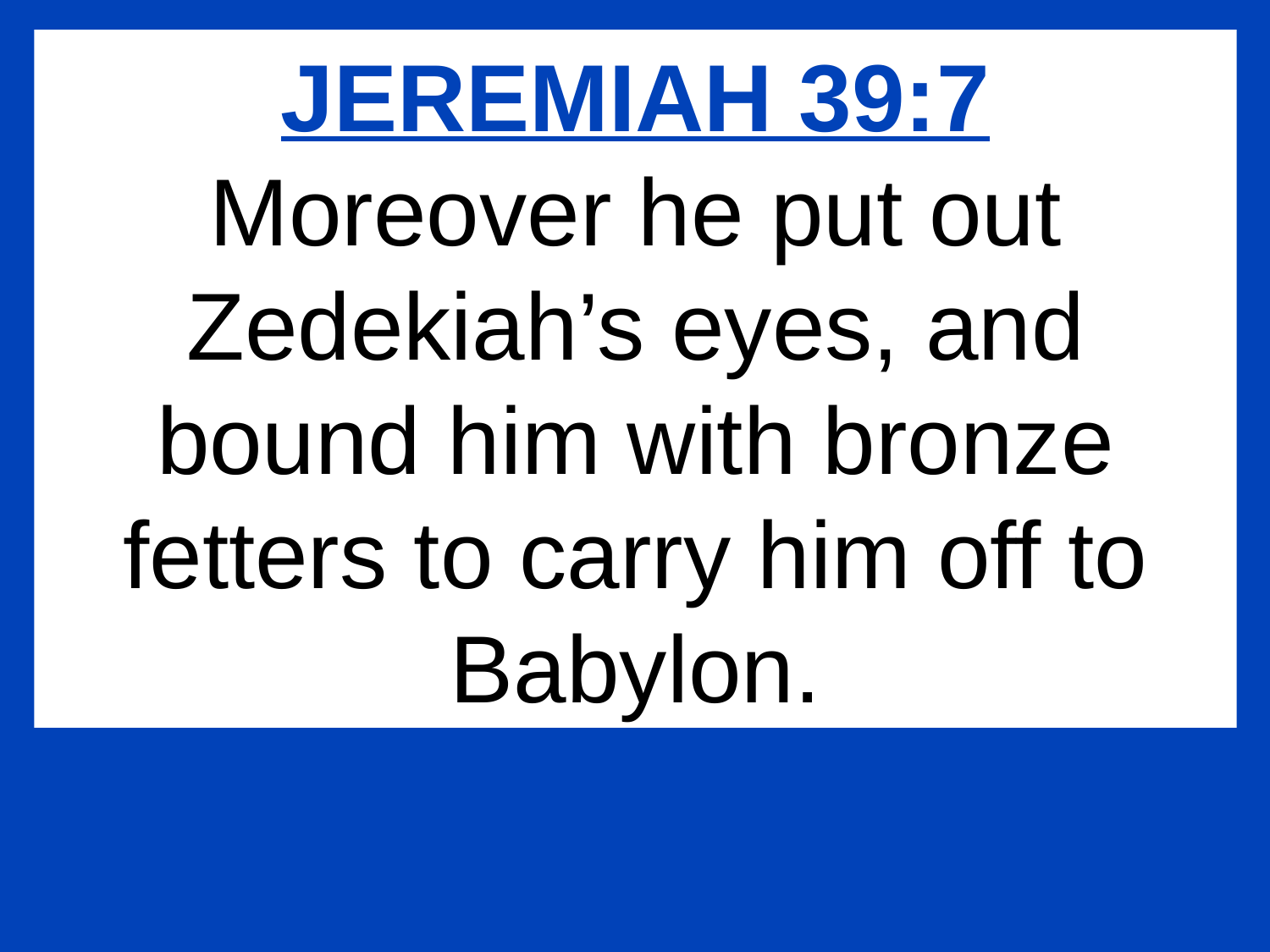

JEREMIAH 39:7
Moreover he put out Zedekiah’s eyes, and bound him with bronze fetters to carry him off to Babylon.